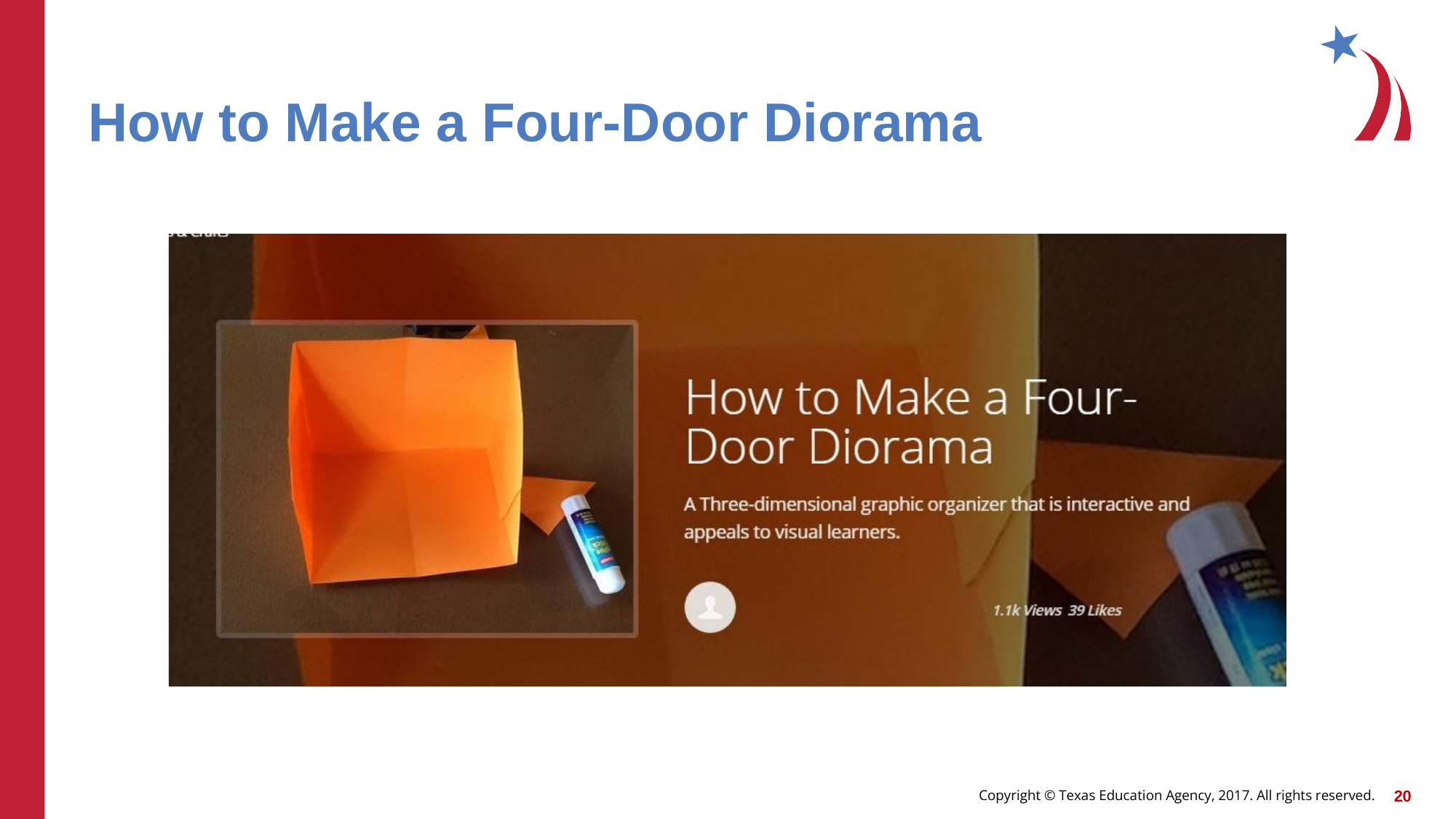

# How to Make a Four-Door Diorama